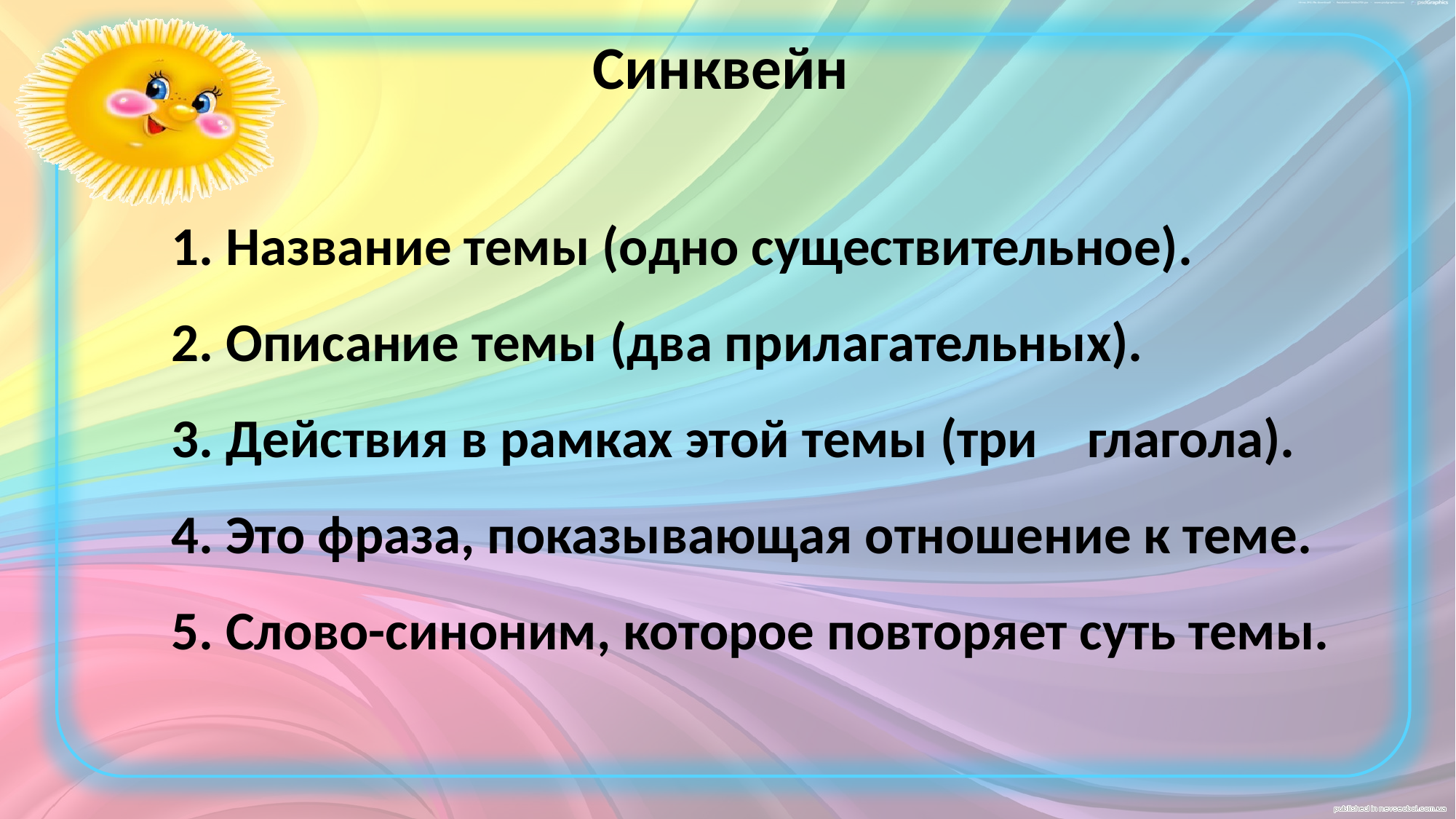

Синквейн
1. Название темы (одно существительное).
2. Описание темы (два прилагательных).
3. Действия в рамках этой темы (три    глагола).
4. Это фраза, показывающая отношение к теме.
5. Слово-синоним, которое повторяет суть темы.